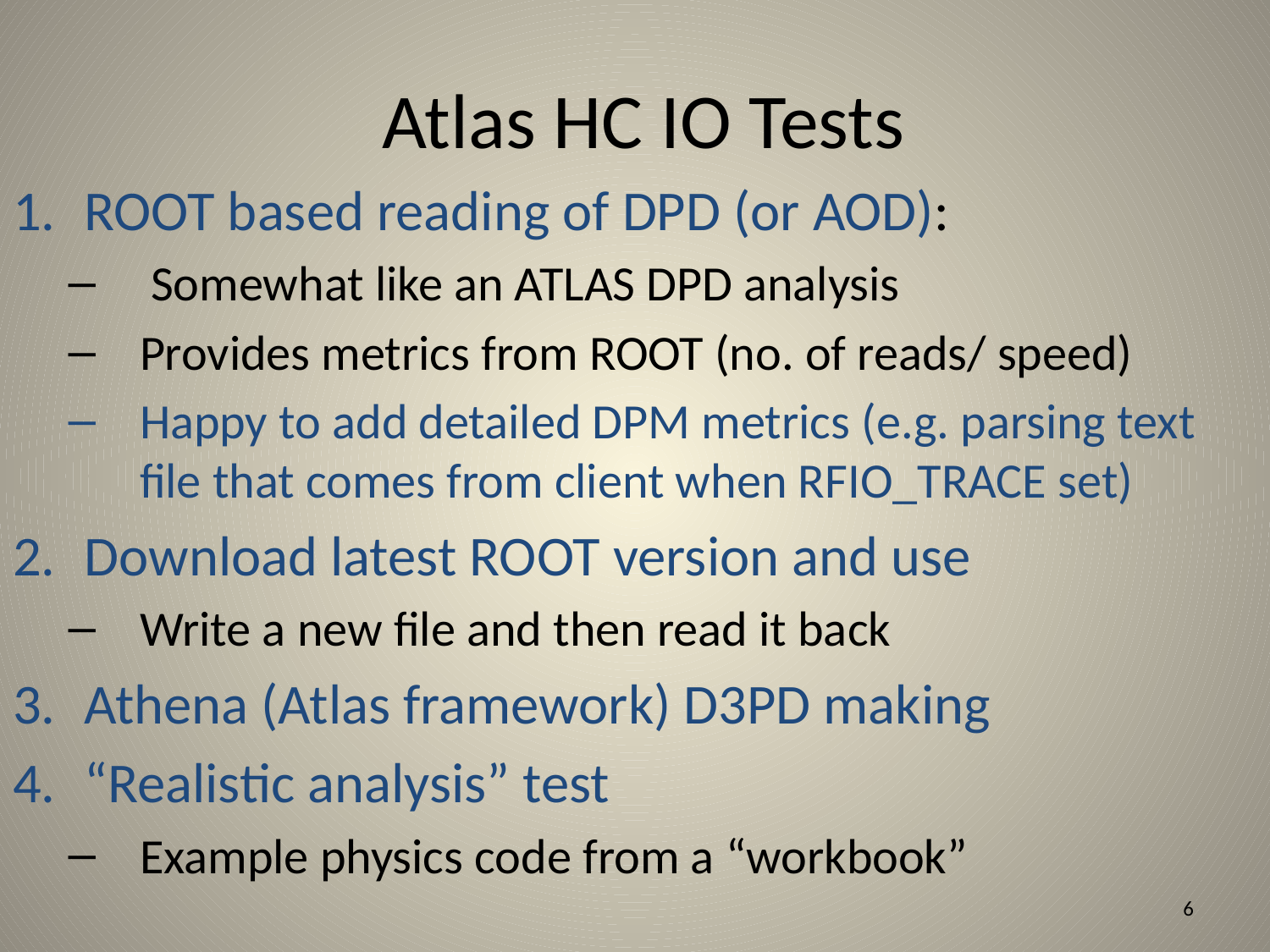

# Atlas HC IO Tests
ROOT based reading of DPD (or AOD):
 Somewhat like an ATLAS DPD analysis
Provides metrics from ROOT (no. of reads/ speed)
Happy to add detailed DPM metrics (e.g. parsing text file that comes from client when RFIO_TRACE set)
Download latest ROOT version and use
Write a new file and then read it back
Athena (Atlas framework) D3PD making
“Realistic analysis” test
Example physics code from a “workbook”
6